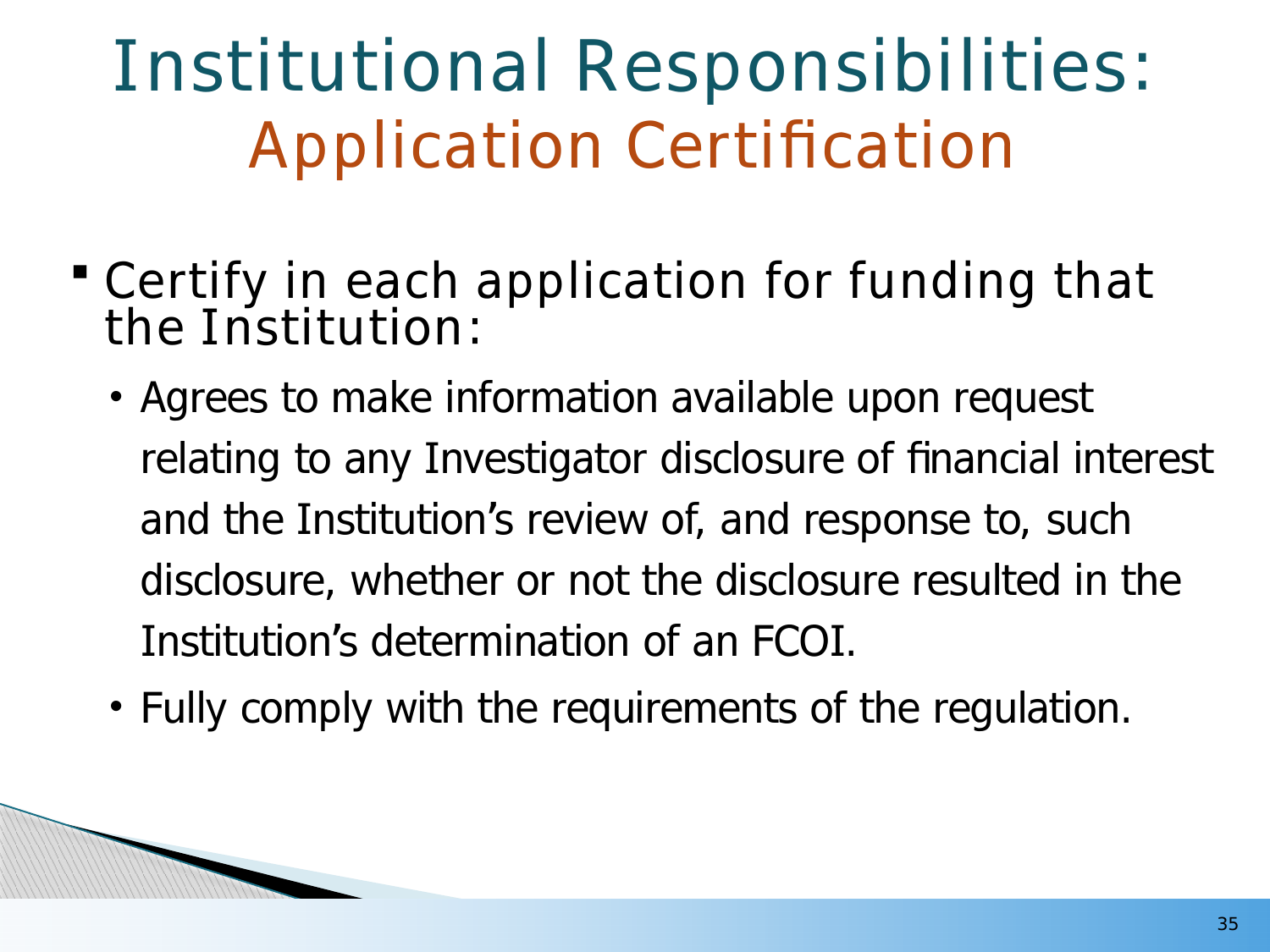

# Institutional Responsibilities: Application Certification
Certify in each application for funding that the Institution:
Agrees to make information available upon request relating to any Investigator disclosure of financial interest and the Institution’s review of, and response to, such disclosure, whether or not the disclosure resulted in the Institution’s determination of an FCOI.
Fully comply with the requirements of the regulation.
35